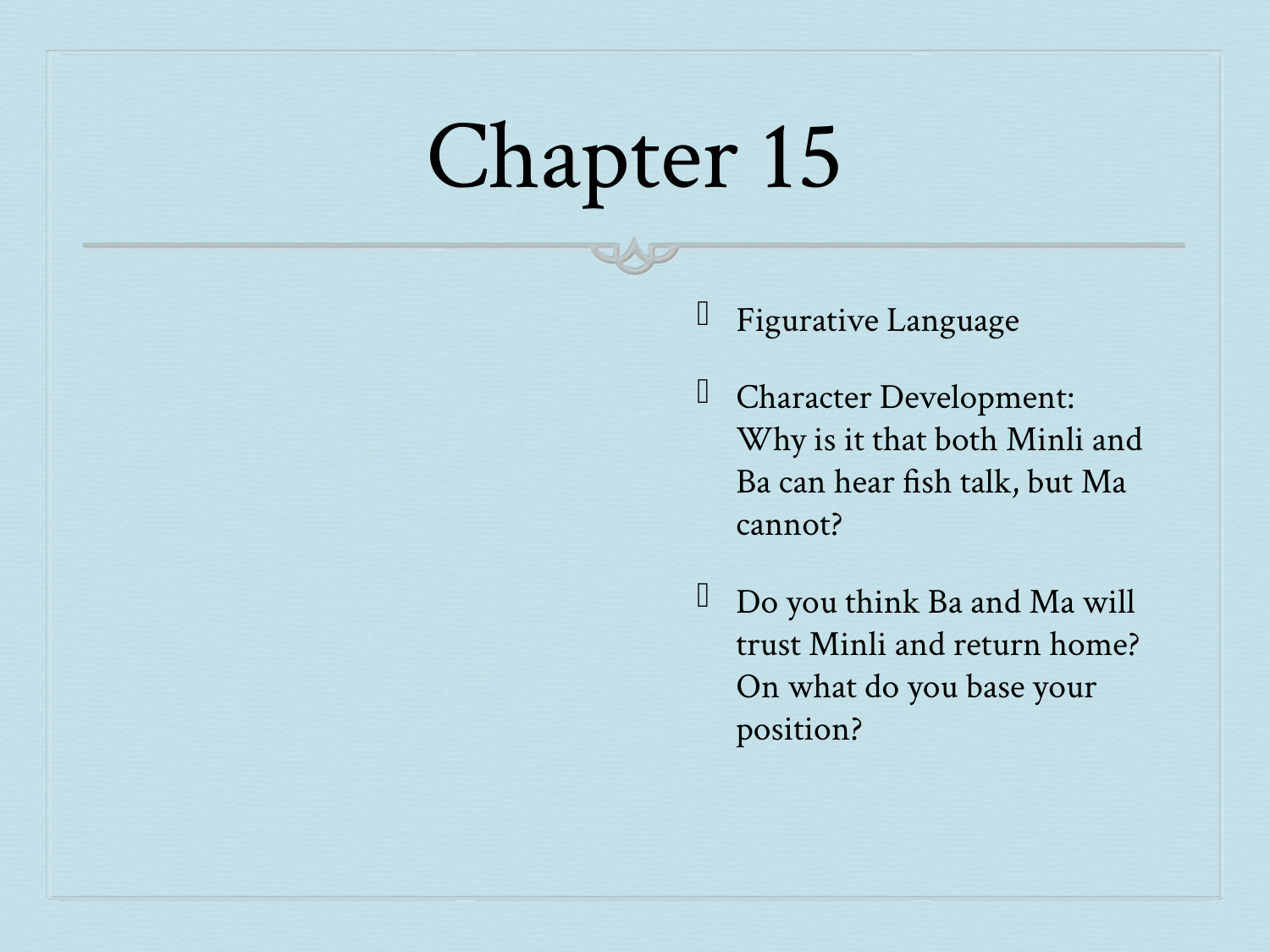

# Chapter 15

Figurative Language
Character Development: Why is it that both Minli and Ba can hear fish talk, but Ma cannot?
Do you think Ba and Ma will trust Minli and return home? On what do you base your position?